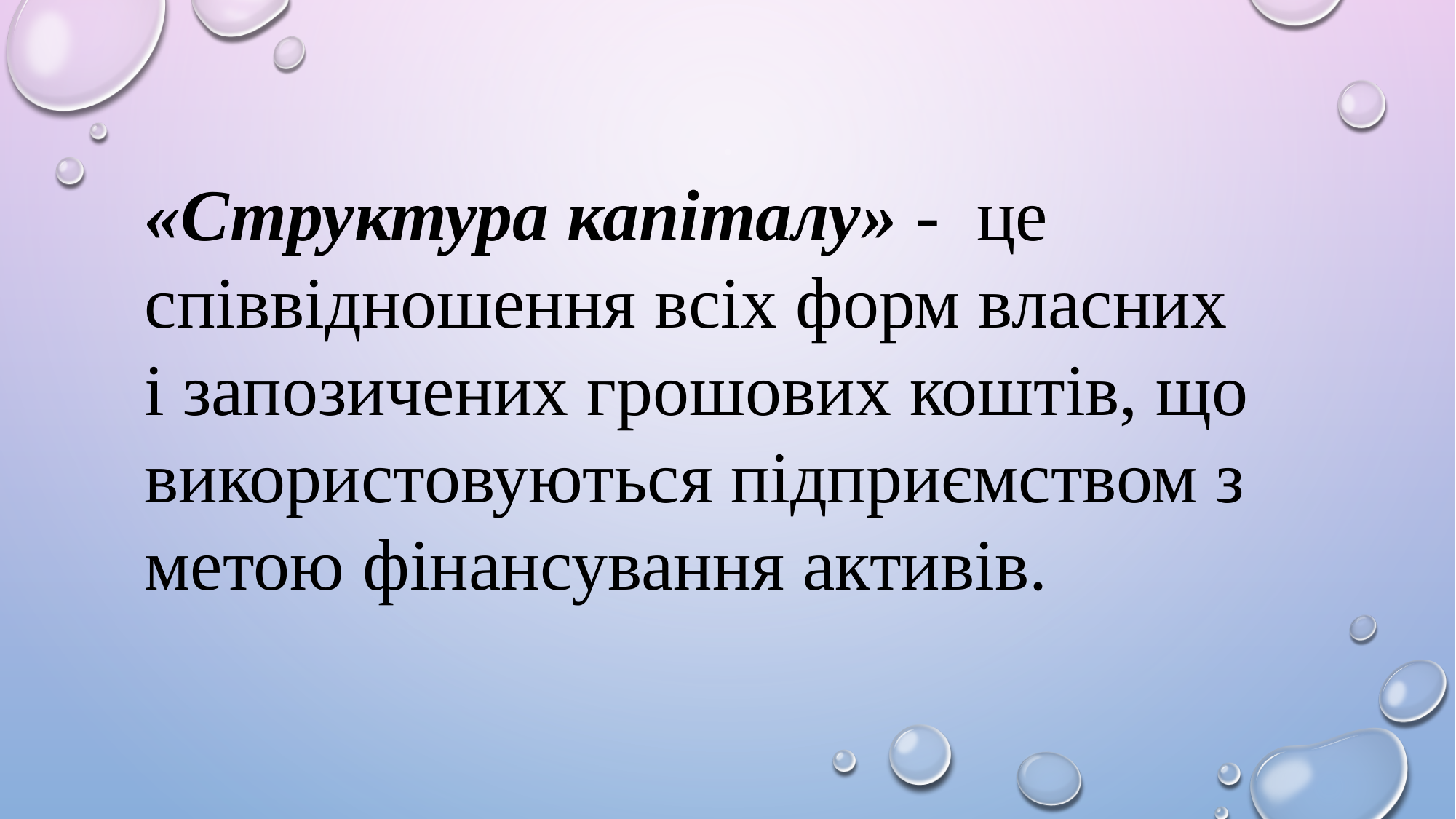

«Структура капіталу» -  це співвідношення всіх форм власних і запозичених грошових коштів, що використовуються підприємством з метою фінансування активів.